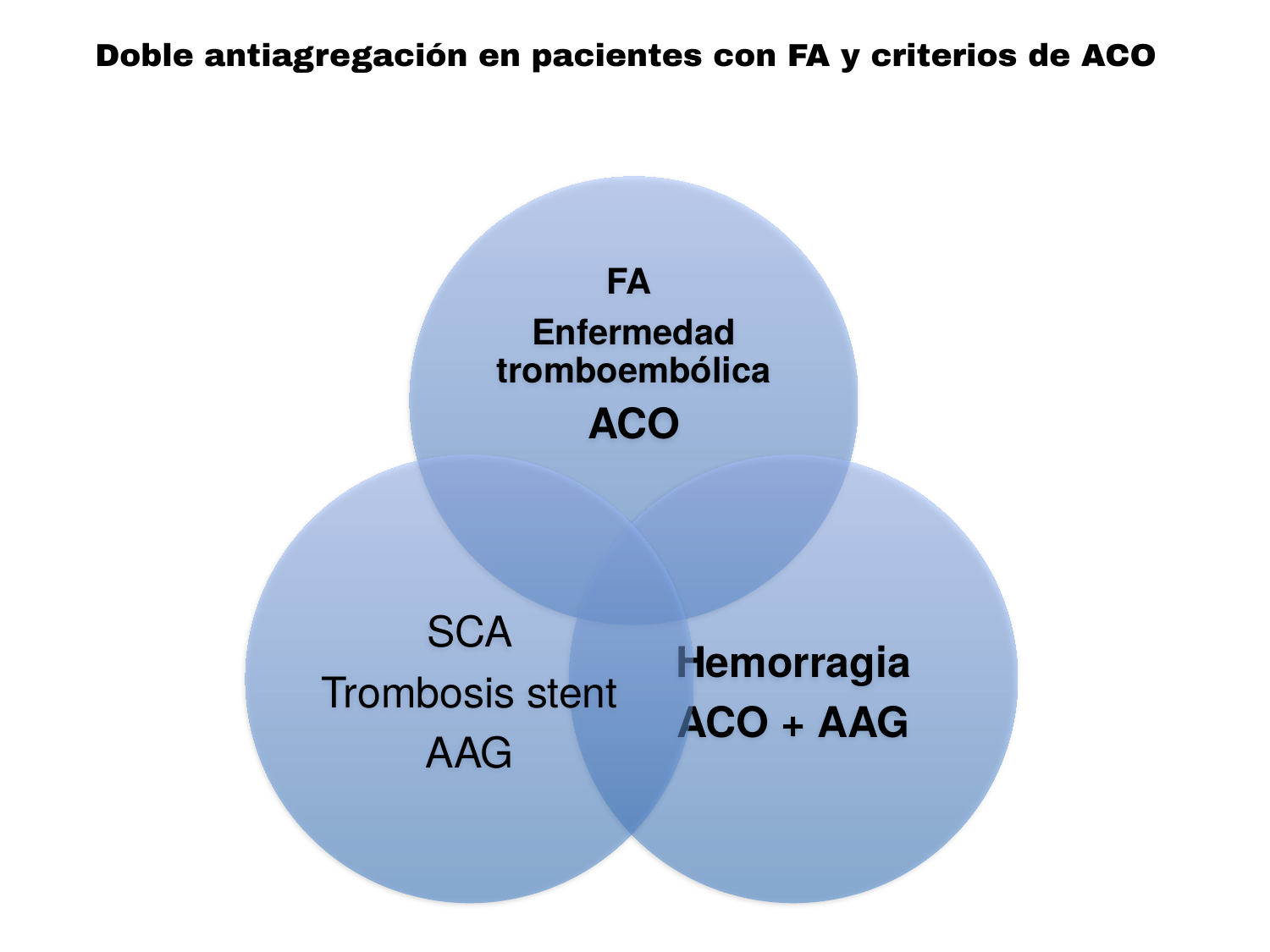

Doble antiagregación en pacientes con FA y criterios de ACO
FA
Enfermedad tromboembólica
ACO
Hemorragia
ACO + AAG
SCA
Trombosis stent
AAG